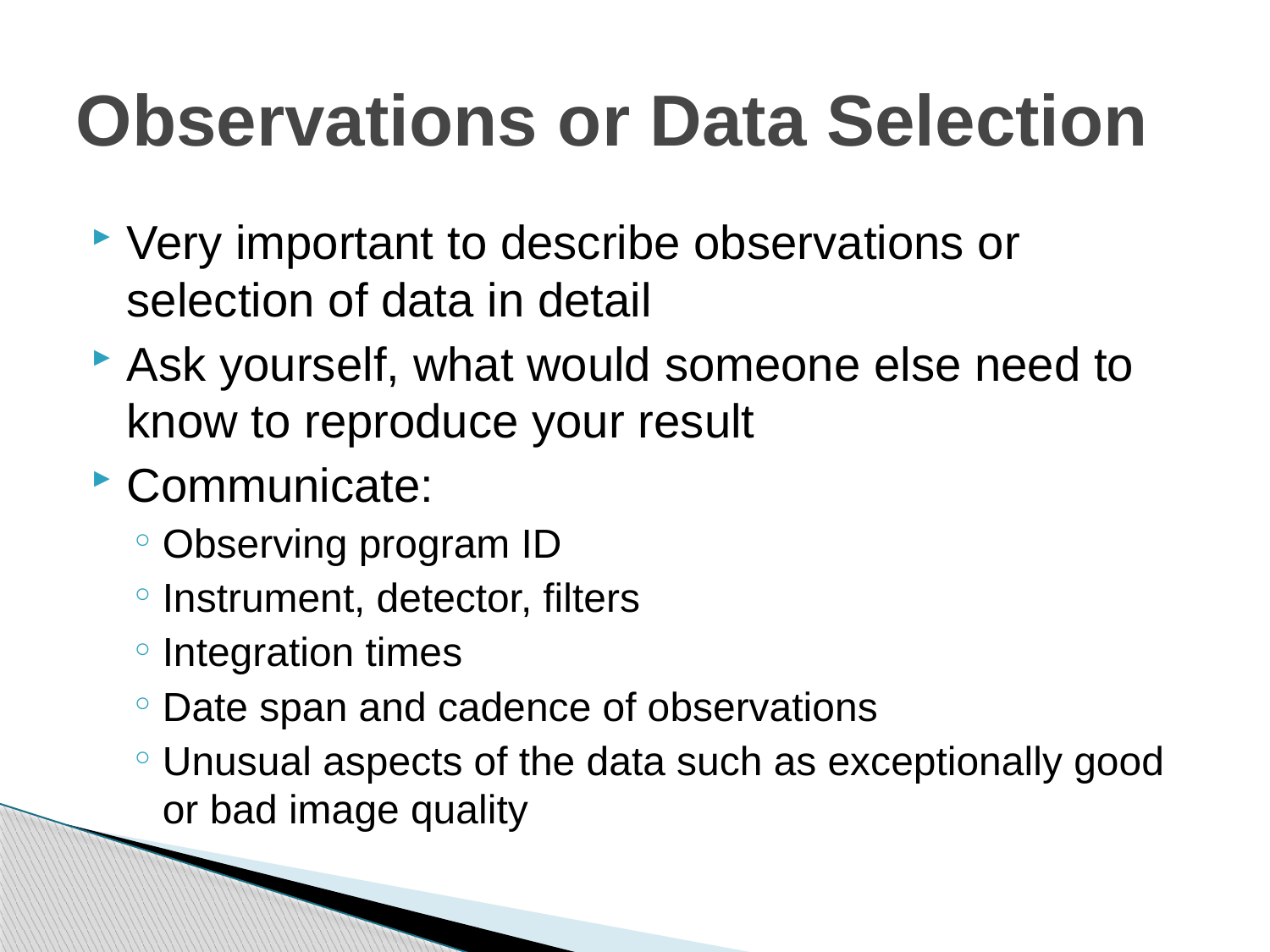

# Observations or Data Selection
Very important to describe observations or selection of data in detail
Ask yourself, what would someone else need to know to reproduce your result
Communicate:
Observing program ID
Instrument, detector, filters
Integration times
Date span and cadence of observations
Unusual aspects of the data such as exceptionally good or bad image quality